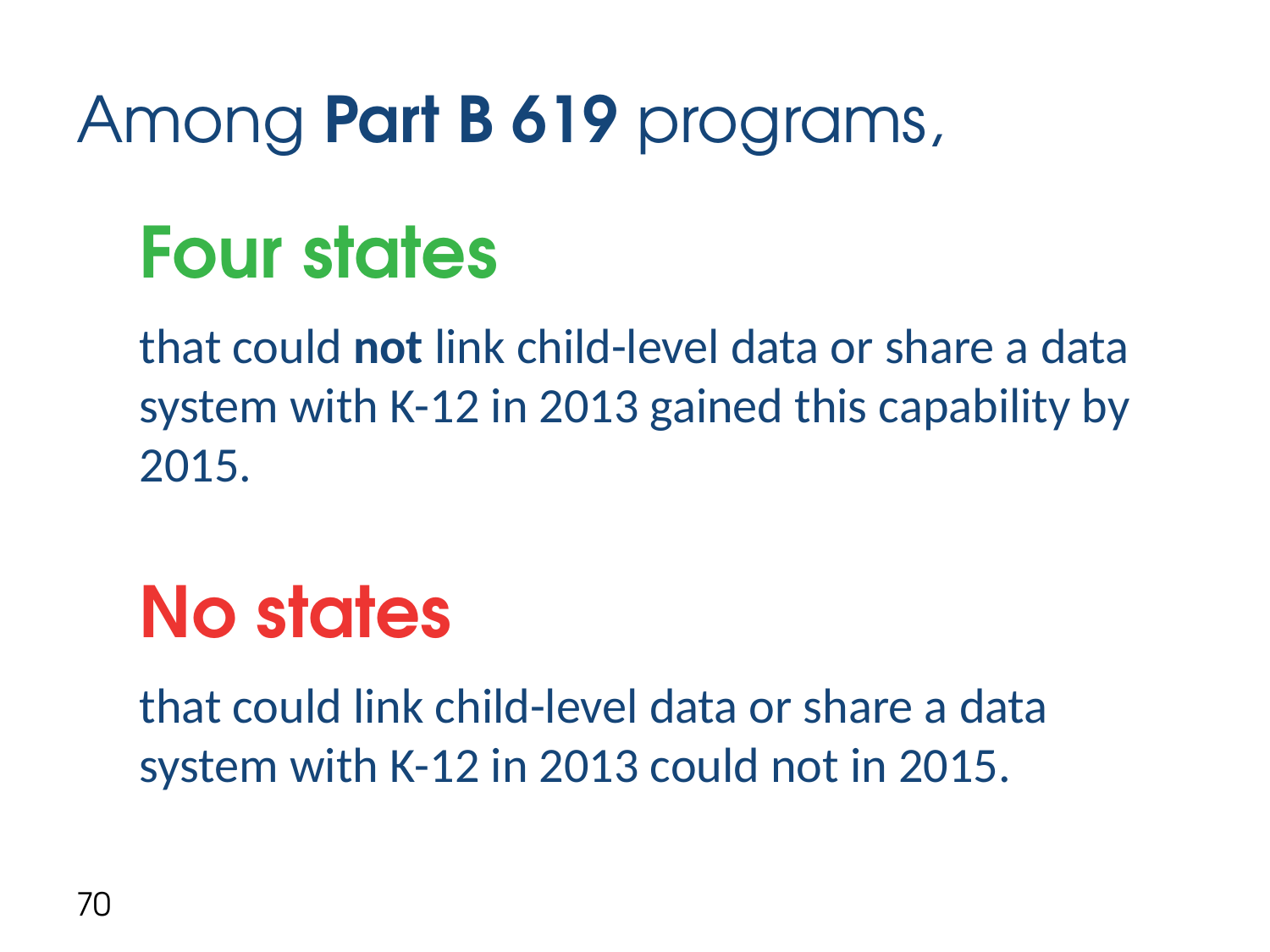

# Among Part B 619 programs,
Four states
that could not link child-level data or share a data system with K-12 in 2013 gained this capability by 2015.
No states
that could link child-level data or share a data system with K-12 in 2013 could not in 2015.
70